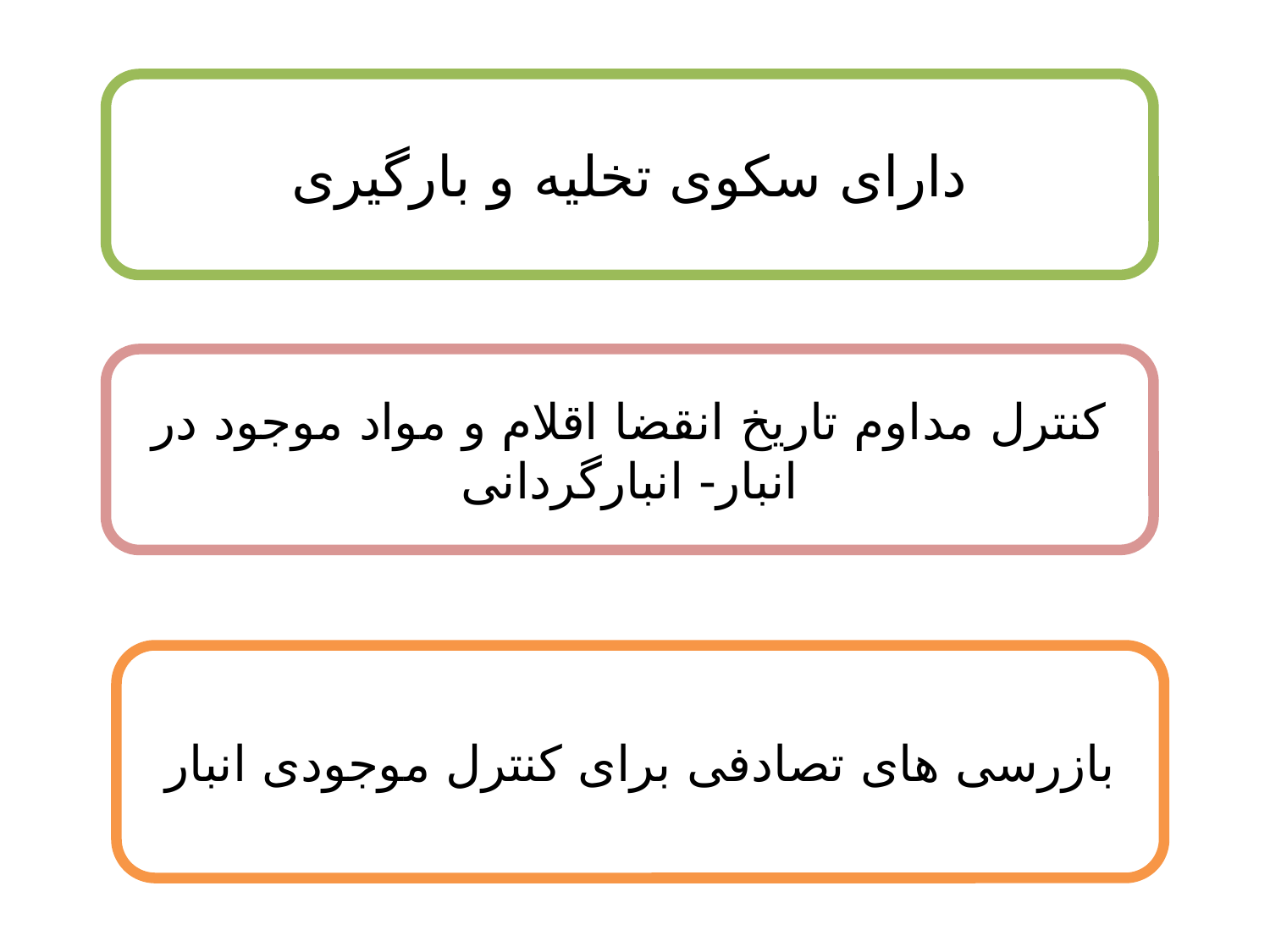

دارای سکوی تخلیه و بارگیری
کنترل مداوم تاریخ انقضا اقلام و مواد موجود در انبار- انبارگردانی
بازرسی های تصادفی برای کنترل موجودی انبار